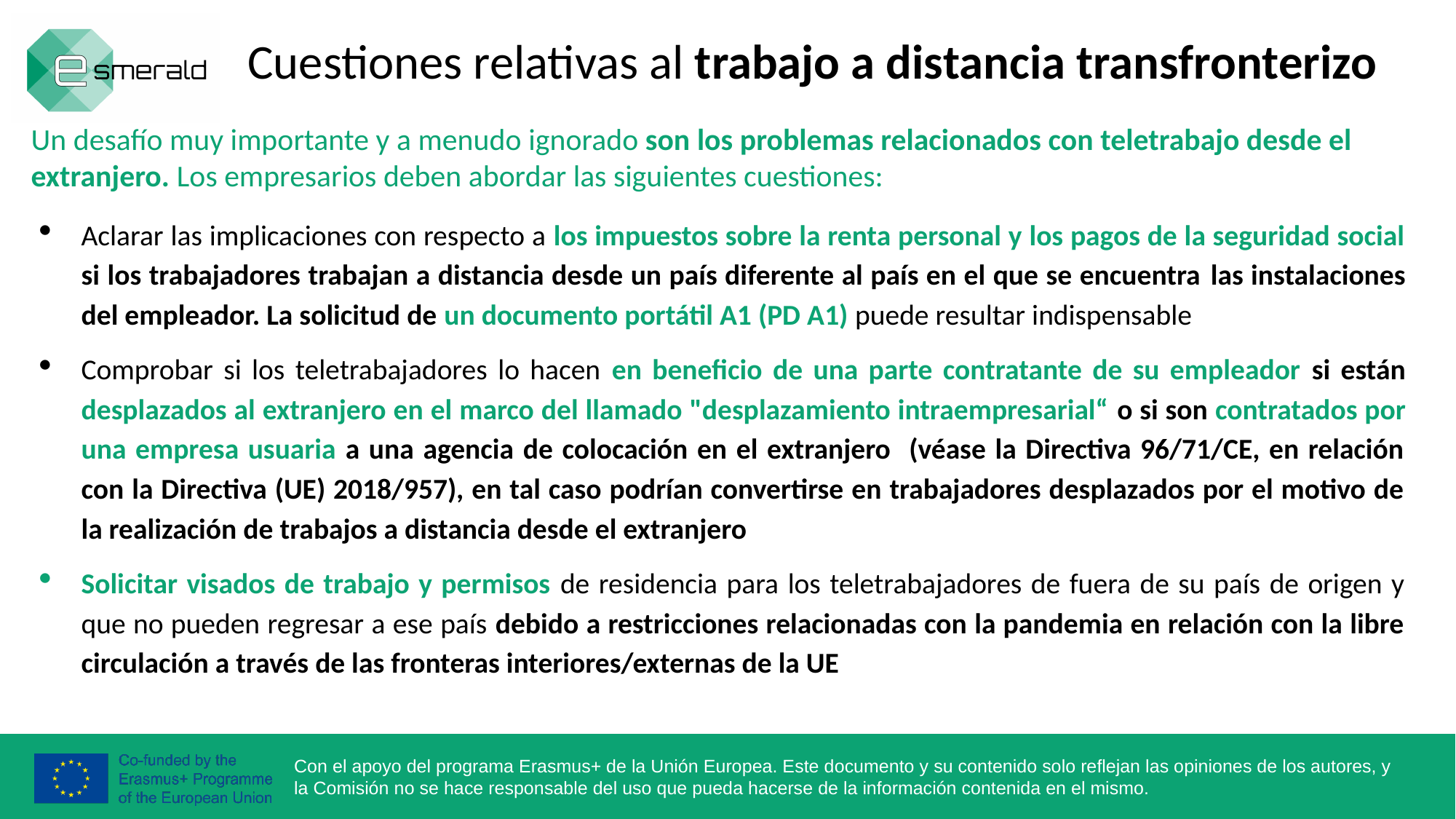

Cuestiones relativas al trabajo a distancia transfronterizo
Un desafío muy importante y a menudo ignorado son los problemas relacionados con teletrabajo desde el extranjero. Los empresarios deben abordar las siguientes cuestiones:
Aclarar las implicaciones con respecto a los impuestos sobre la renta personal y los pagos de la seguridad social si los trabajadores trabajan a distancia desde un país diferente al país en el que se encuentra las instalaciones del empleador. La solicitud de un documento portátil A1 (PD A1) puede resultar indispensable
Comprobar si los teletrabajadores lo hacen en beneficio de una parte contratante de su empleador si están desplazados al extranjero en el marco del llamado "desplazamiento intraempresarial“ o si son contratados por una empresa usuaria a una agencia de colocación en el extranjero  (véase la Directiva 96/71/CE, en relación con la Directiva (UE) 2018/957), en tal caso podrían convertirse en trabajadores desplazados por el motivo de la realización de trabajos a distancia desde el extranjero
Solicitar visados de trabajo y permisos de residencia para los teletrabajadores de fuera de su país de origen y que no pueden regresar a ese país debido a restricciones relacionadas con la pandemia en relación con la libre circulación a través de las fronteras interiores/externas de la UE